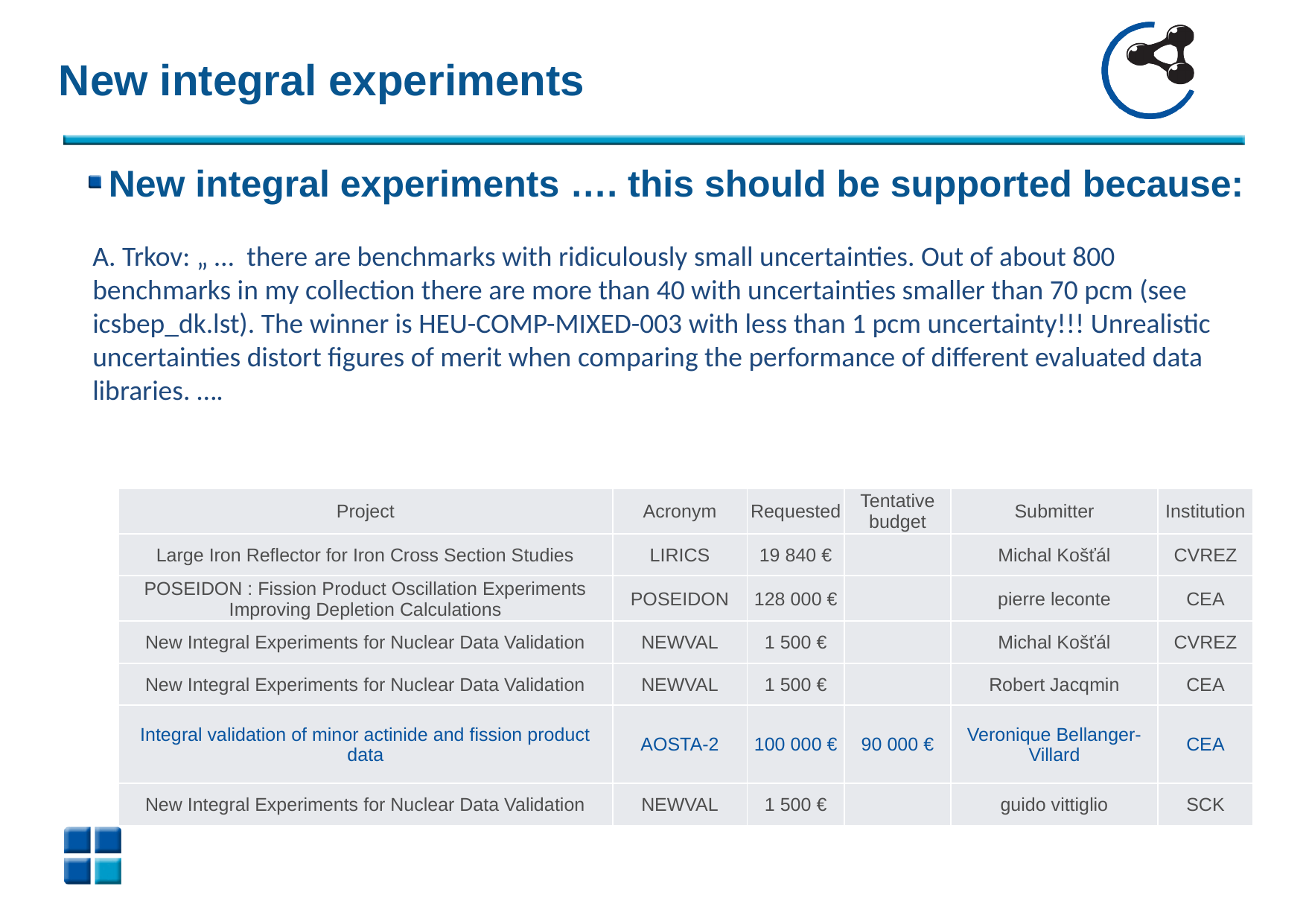

# New integral experiments
New integral experiments …. this should be supported because:
A. Trkov: „ …  there are benchmarks with ridiculously small uncertainties. Out of about 800 benchmarks in my collection there are more than 40 with uncertainties smaller than 70 pcm (see icsbep_dk.lst). The winner is HEU-COMP-MIXED-003 with less than 1 pcm uncertainty!!! Unrealistic uncertainties distort figures of merit when comparing the performance of different evaluated data libraries. ….
| Project | Acronym | Requested | Tentative budget | Submitter | Institution |
| --- | --- | --- | --- | --- | --- |
| Large Iron Reflector for Iron Cross Section Studies | LIRICS | 19 840 € |  | Michal Košťál | CVREZ |
| POSEIDON : Fission Product Oscillation Experiments Improving Depletion Calculations | POSEIDON | 128 000 € |  | pierre leconte | CEA |
| New Integral Experiments for Nuclear Data Validation | NEWVAL | 1 500 € |  | Michal Košťál | CVREZ |
| New Integral Experiments for Nuclear Data Validation | NEWVAL | 1 500 € |  | Robert Jacqmin | CEA |
| Integral validation of minor actinide and fission product data | AOSTA-2 | 100 000 € | 90 000 € | Veronique Bellanger-Villard | CEA |
| New Integral Experiments for Nuclear Data Validation | NEWVAL | 1 500 € |  | guido vittiglio | SCK |